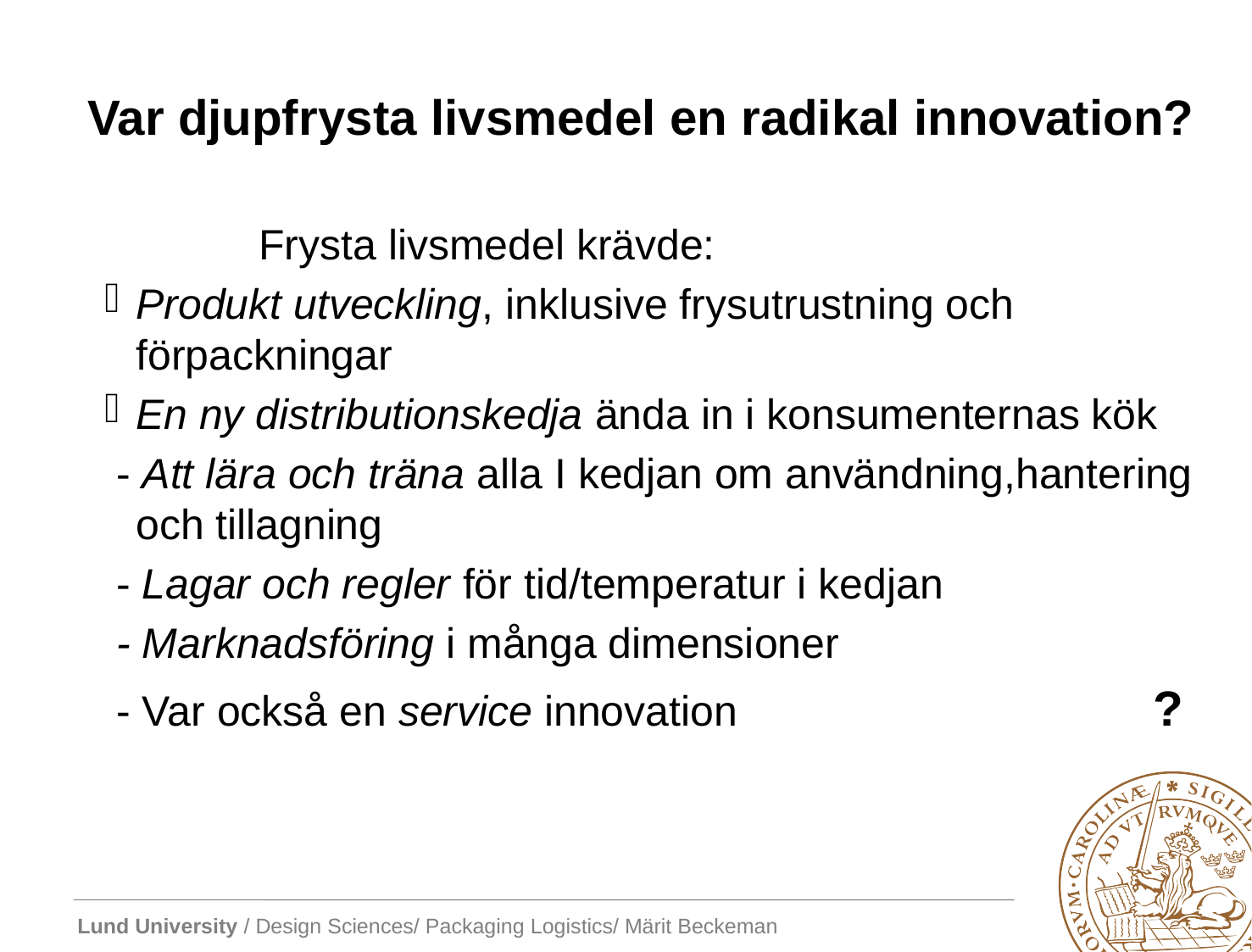

# Var djupfrysta livsmedel en radikal innovation?
             Frysta livsmedel krävde:
Produkt utveckling, inklusive frysutrustning och förpackningar
En ny distributionskedja ända in i konsumenternas kök
 - Att lära och träna alla I kedjan om användning,hantering och tillagning
 - Lagar och regler för tid/temperatur i kedjan
 - Marknadsföring i många dimensioner
 - Var också en service innovation 				?